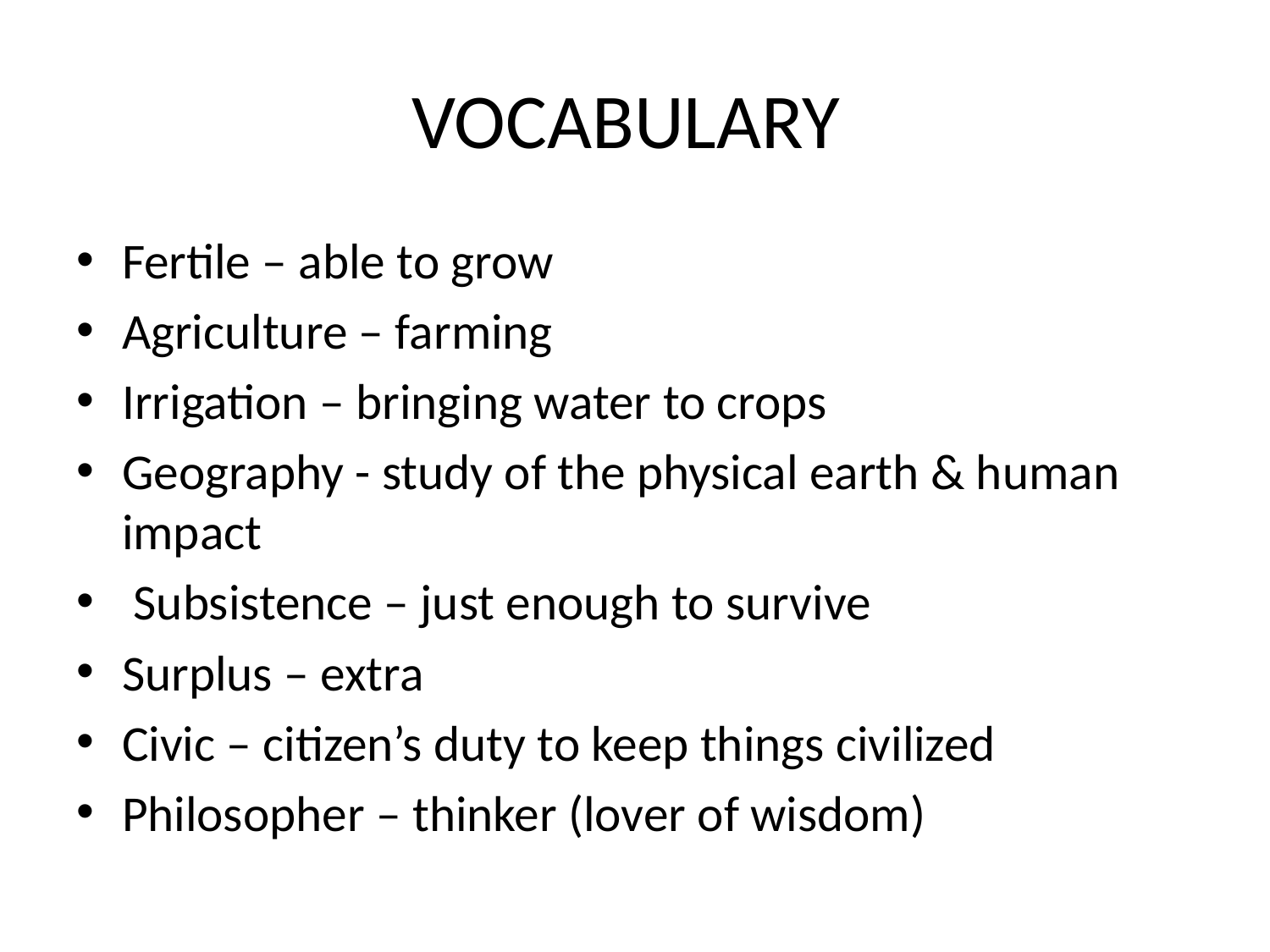

# VOCABULARY
Fertile – able to grow
Agriculture – farming
Irrigation – bringing water to crops
Geography - study of the physical earth & human impact
 Subsistence – just enough to survive
Surplus – extra
Civic – citizen’s duty to keep things civilized
Philosopher – thinker (lover of wisdom)